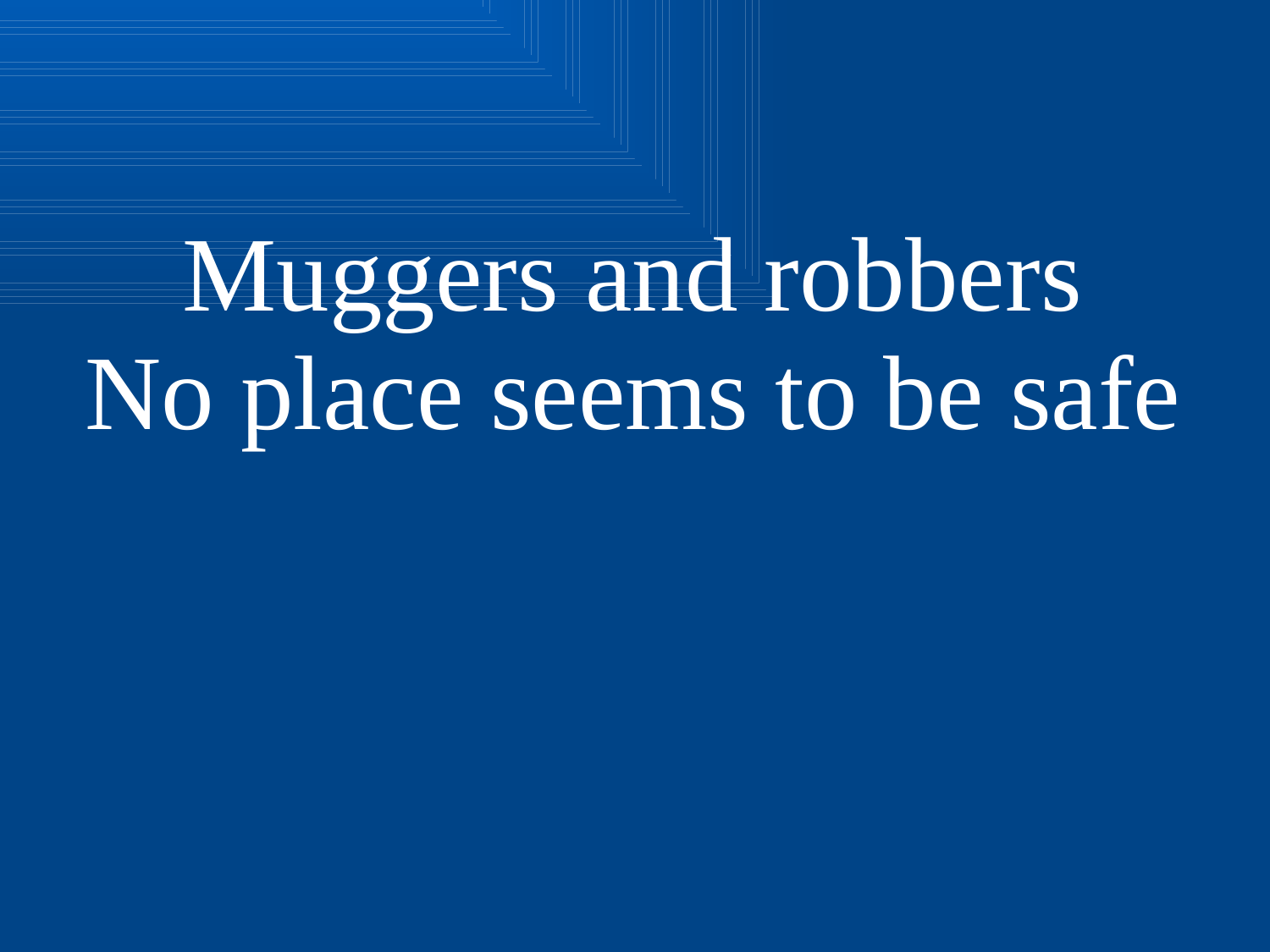

Muggers and robbers
No place seems to be safe